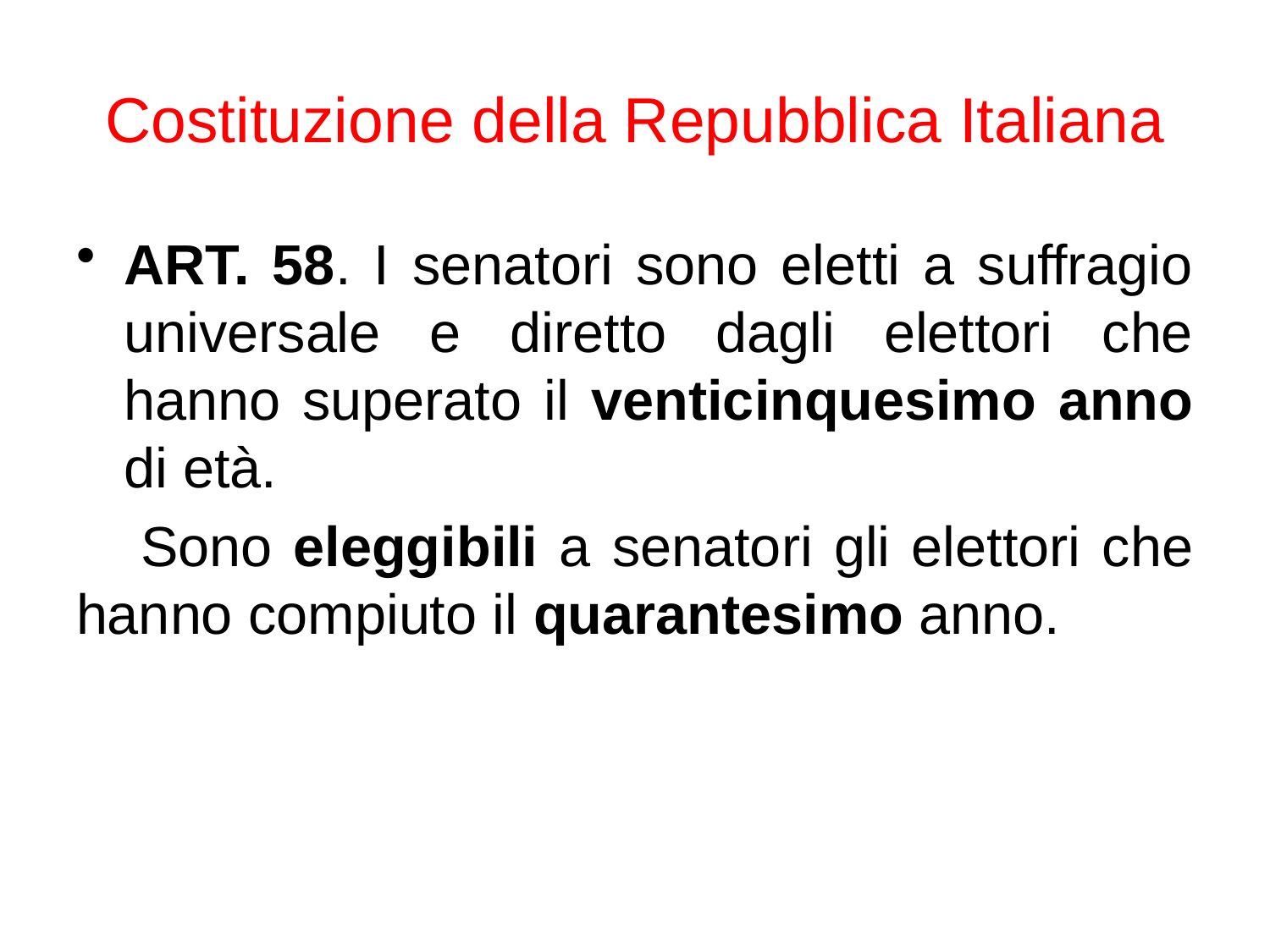

# Costituzione della Repubblica Italiana
ART. 58. I senatori sono eletti a suffragio universale e diretto dagli elettori che hanno superato il venticinquesimo anno di età.
   Sono eleggibili a senatori gli elettori che hanno compiuto il quarantesimo anno.